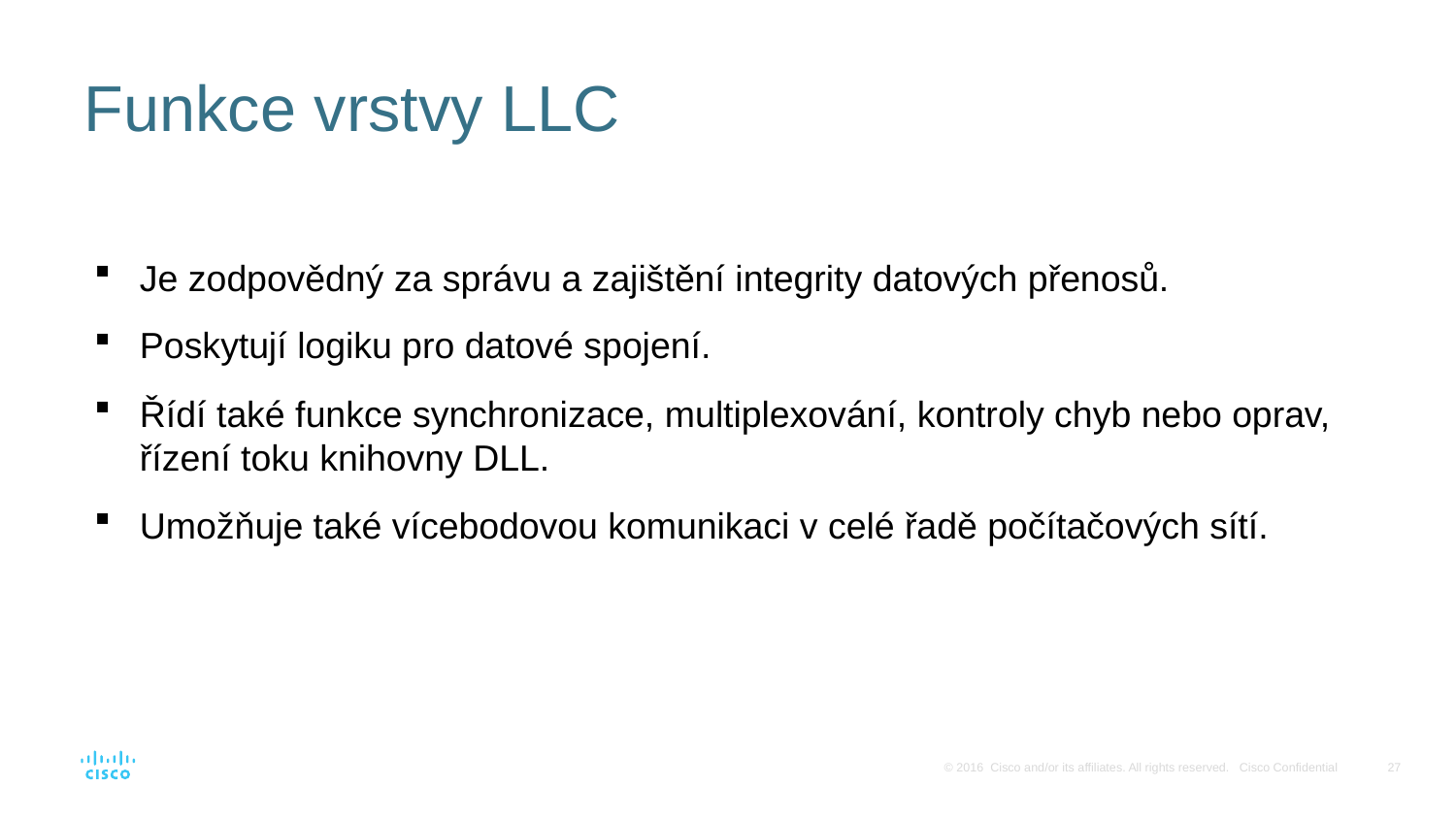

# Funkce vrstvy LLC
Je zodpovědný za správu a zajištění integrity datových přenosů.
Poskytují logiku pro datové spojení.
Řídí také funkce synchronizace, multiplexování, kontroly chyb nebo oprav, řízení toku knihovny DLL.
Umožňuje také vícebodovou komunikaci v celé řadě počítačových sítí.